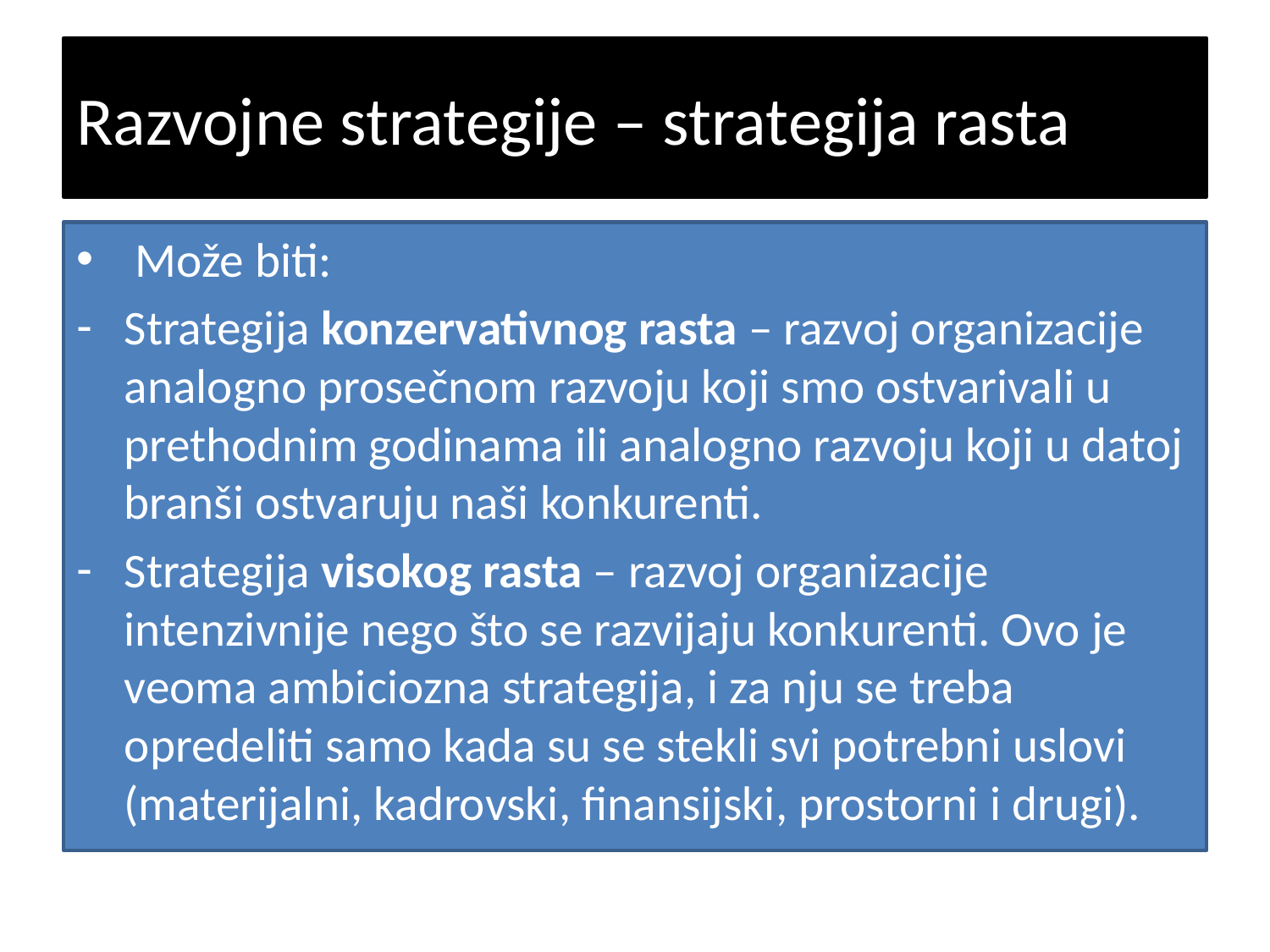

# Razvojne strategije – strategija rasta
 Može biti:
Strategija konzervativnog rasta – razvoj organizacije analogno prosečnom razvoju koji smo ostvarivali u prethodnim godinama ili analogno razvoju koji u datoj branši ostvaruju naši konkurenti.
Strategija visokog rasta – razvoj organizacije intenzivnije nego što se razvijaju konkurenti. Ovo je veoma ambiciozna strategija, i za nju se treba opredeliti samo kada su se stekli svi potrebni uslovi (materijalni, kadrovski, finansijski, prostorni i drugi).